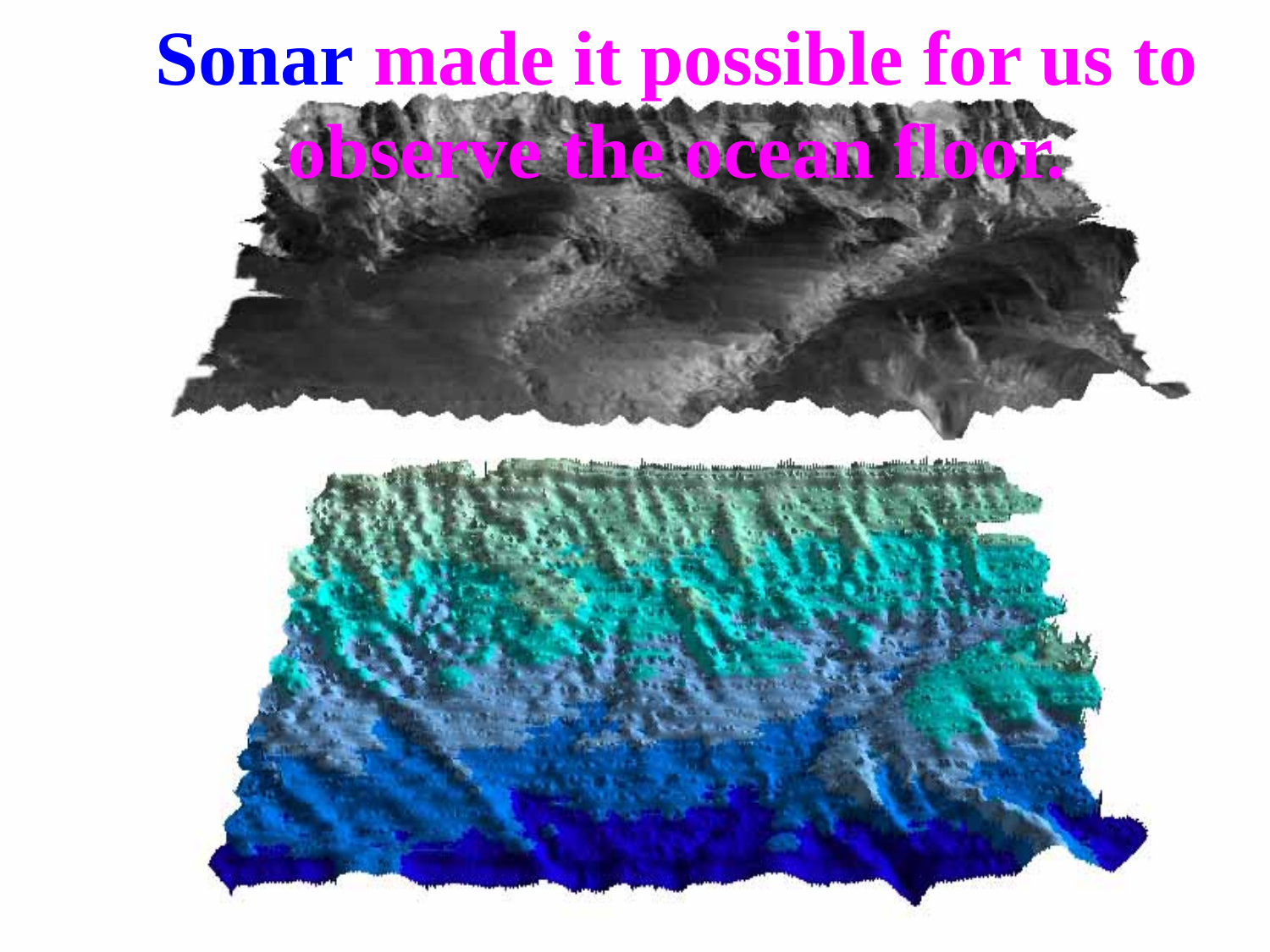

# Sonar made it possible for us to observe the ocean floor.